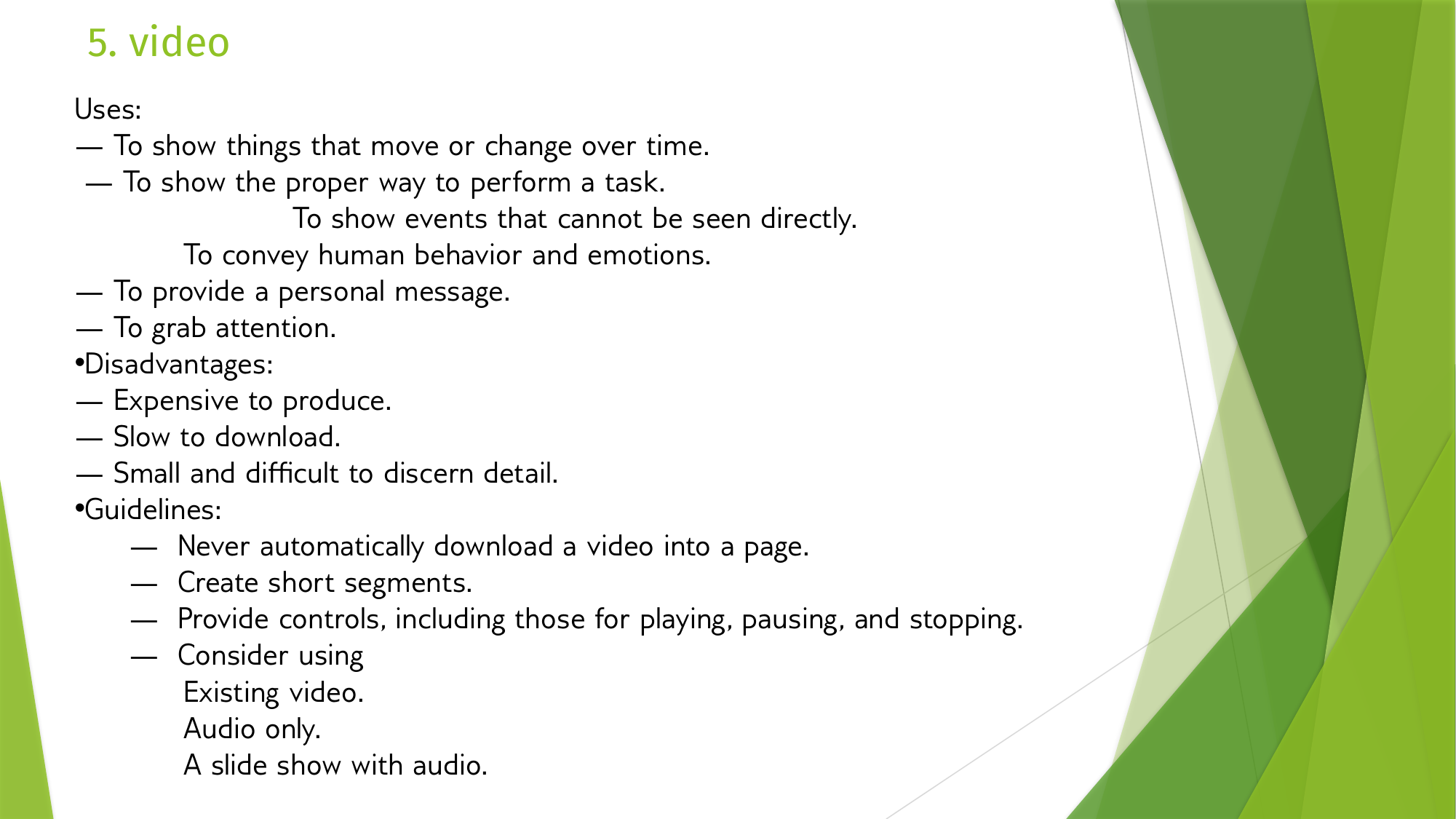

# 5. video
Uses:
— To show things that move or change over time.
 — To show the proper way to perform a task.
		To show events that cannot be seen directly.
To convey human behavior and emotions.
— To provide a personal message.
— To grab attention.
Disadvantages:
— Expensive to produce.
— Slow to download.
— Small and difficult to discern detail.
Guidelines:
—  Never automatically download a video into a page.
—  Create short segments.
—  Provide controls, including those for playing, pausing, and stopping.
—  Consider using
Existing video.
Audio only.
A slide show with audio.